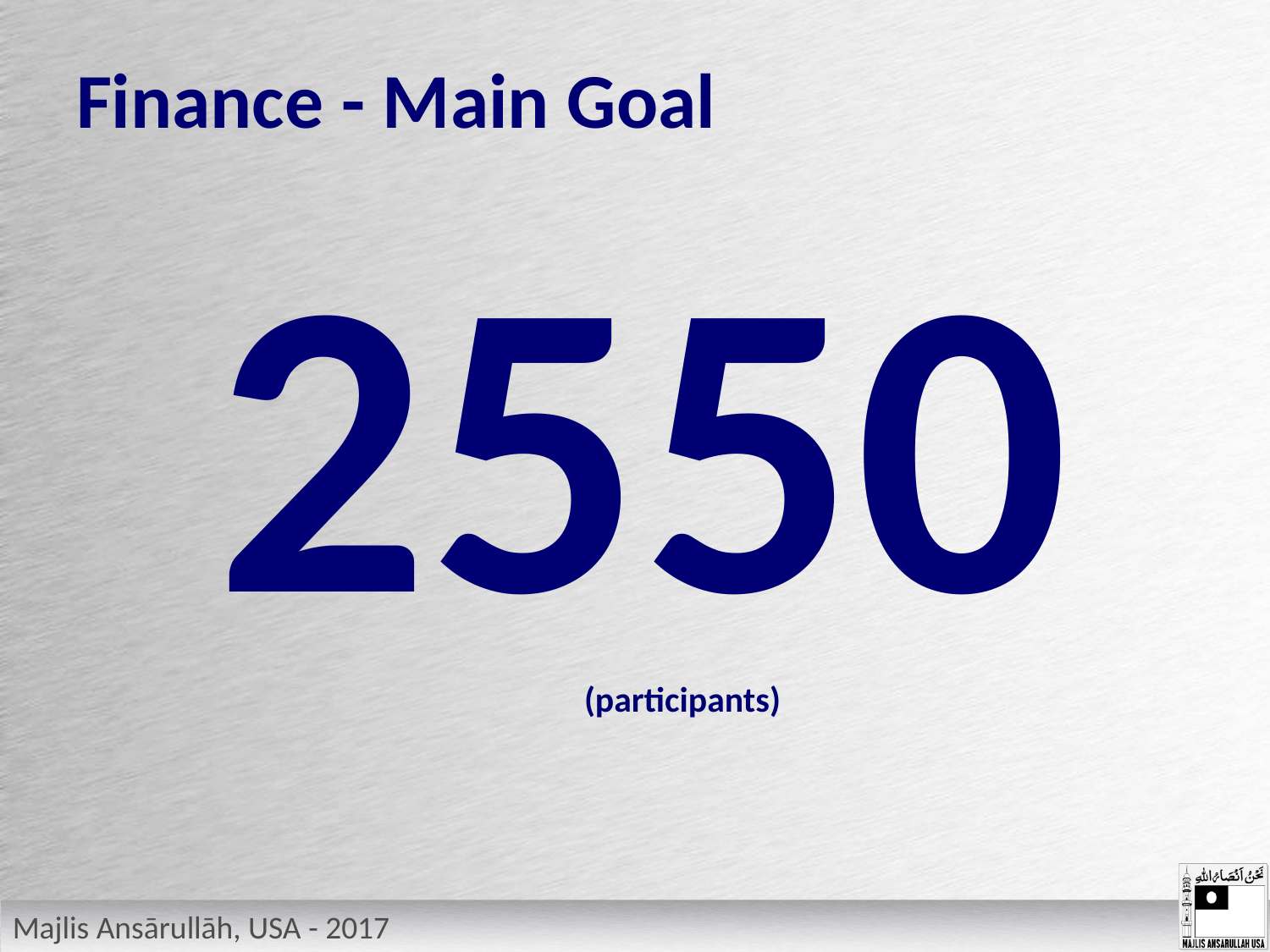

# Finance - Main Goal
2550
(participants)